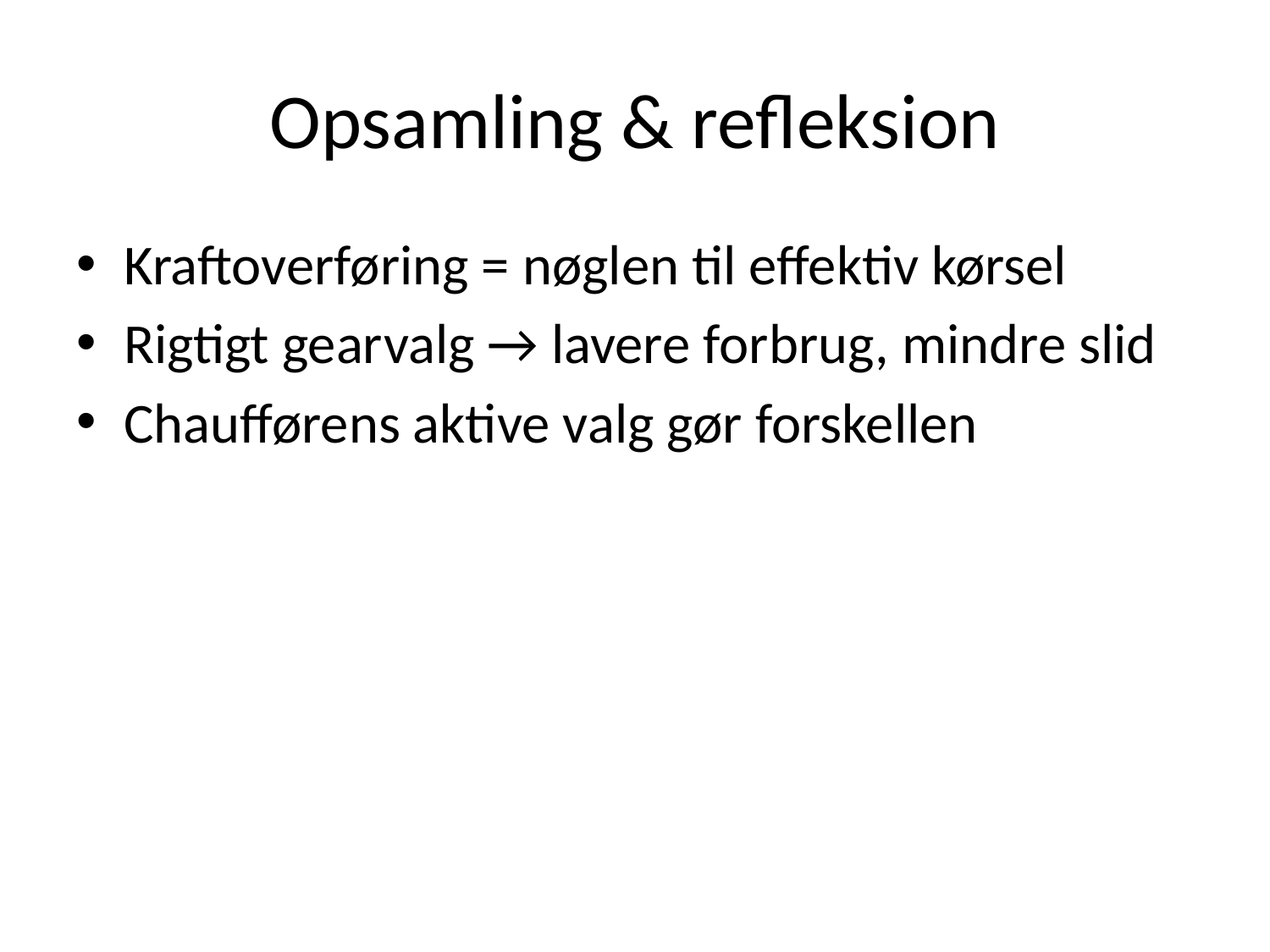

# Opsamling & refleksion
Kraftoverføring = nøglen til effektiv kørsel
Rigtigt gearvalg → lavere forbrug, mindre slid
Chaufførens aktive valg gør forskellen